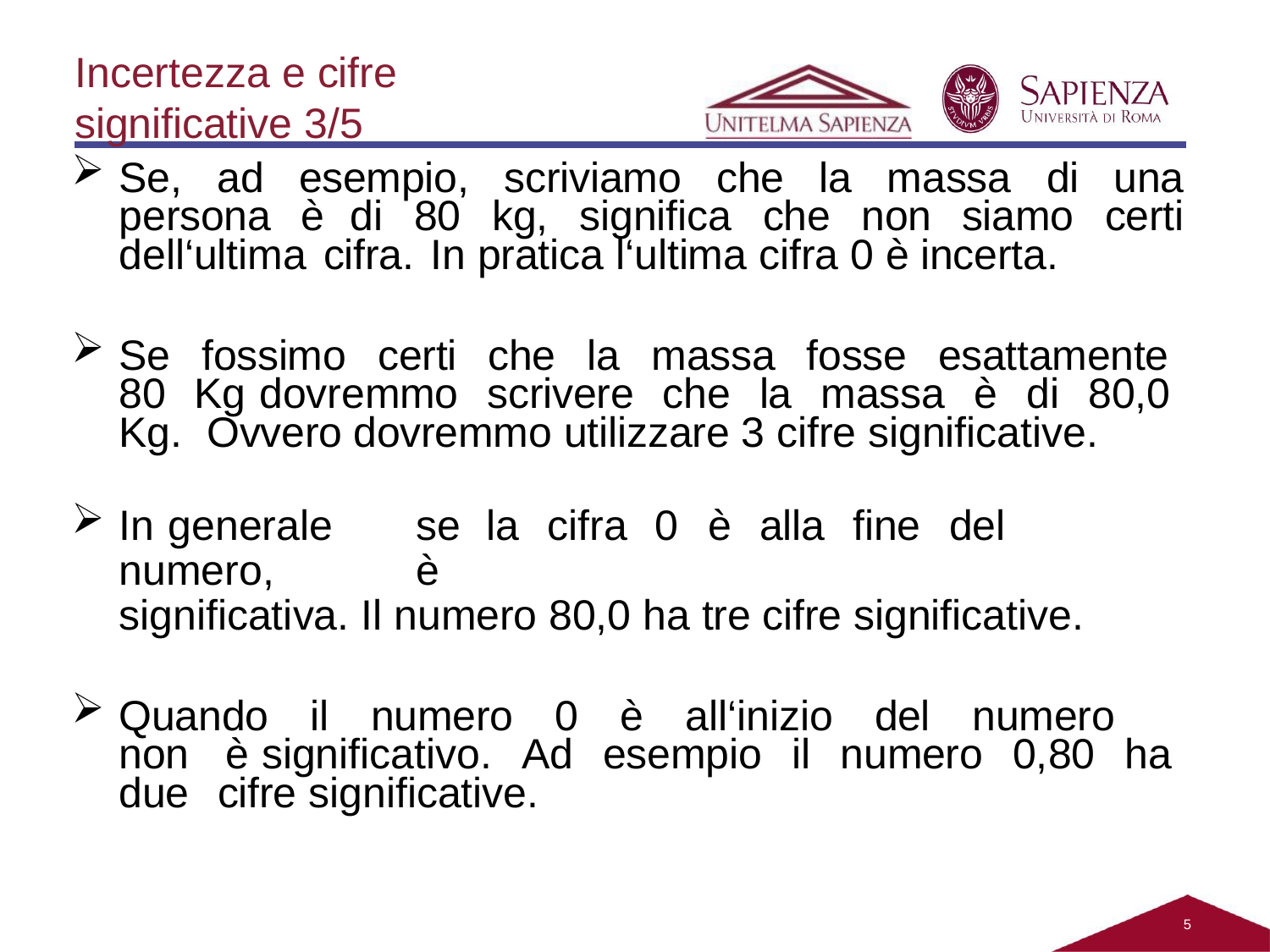

Incertezza e cifre
significative 3/5
Se, ad esempio, scriviamo che la massa di una persona è di 80 kg, significa che non siamo certi dell‘ultima cifra. In pratica l‘ultima cifra 0 è incerta.

Se  fossimo  certi  che  la  massa  fosse  esattamente  80  Kg dovremmo  scrivere  che  la  massa  è  di  80,0  Kg.  Ovvero dovremmo utilizzare 3 cifre significative.

In	generale	se	la	cifra	0	è	alla	fine	del	numero,	è
significativa. Il numero 80,0 ha tre cifre significative.

Quando   il   numero   0   è   all‘inizio   del   numero      non   è significativo.  Ad  esempio  il  numero  0,80  ha  due  cifre significative.
5